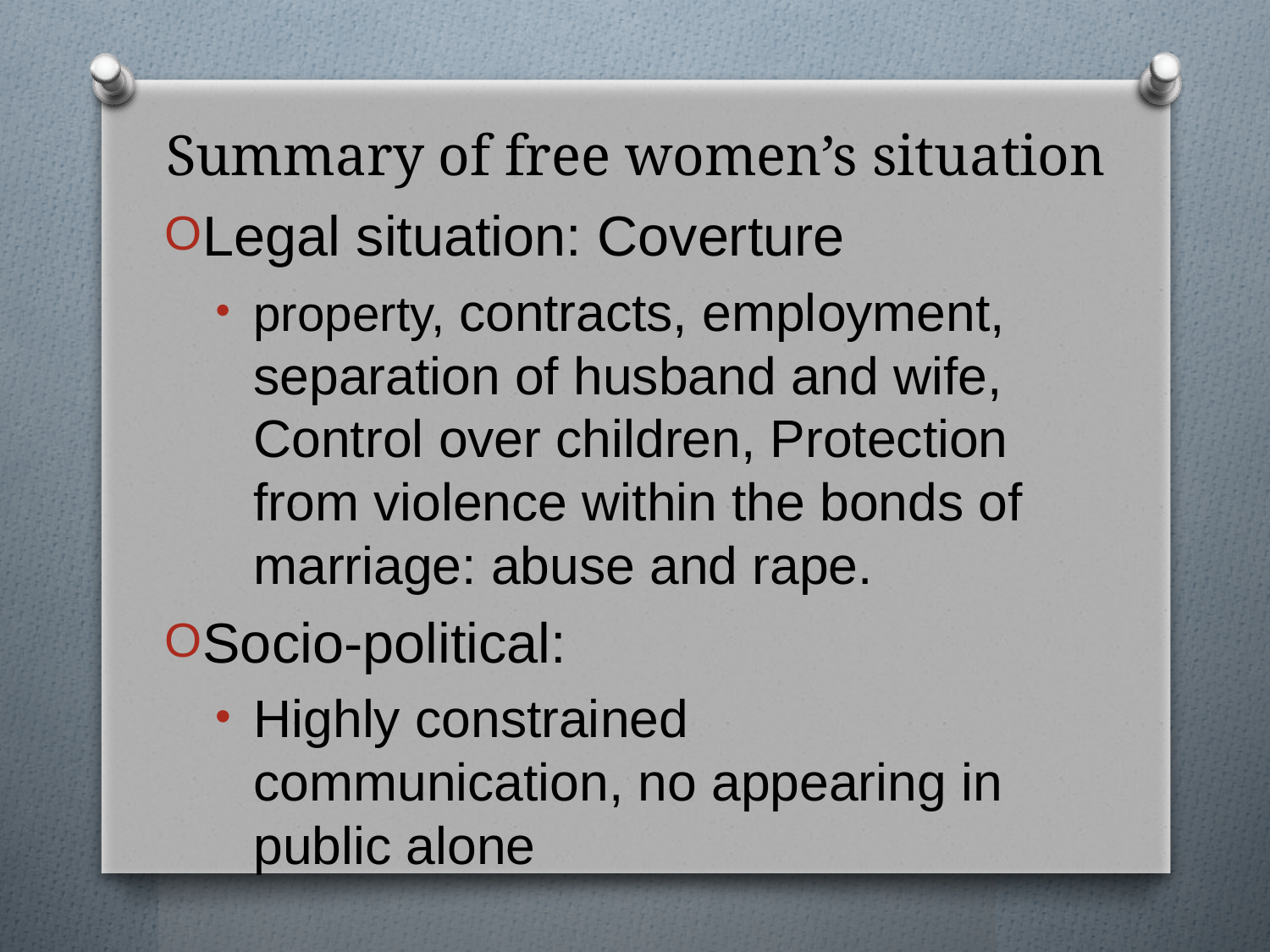

# Summary of free women’s situation
Legal situation: Coverture
property, contracts, employment, separation of husband and wife, Control over children, Protection from violence within the bonds of marriage: abuse and rape.
Socio-political:
Highly constrained communication, no appearing in public alone